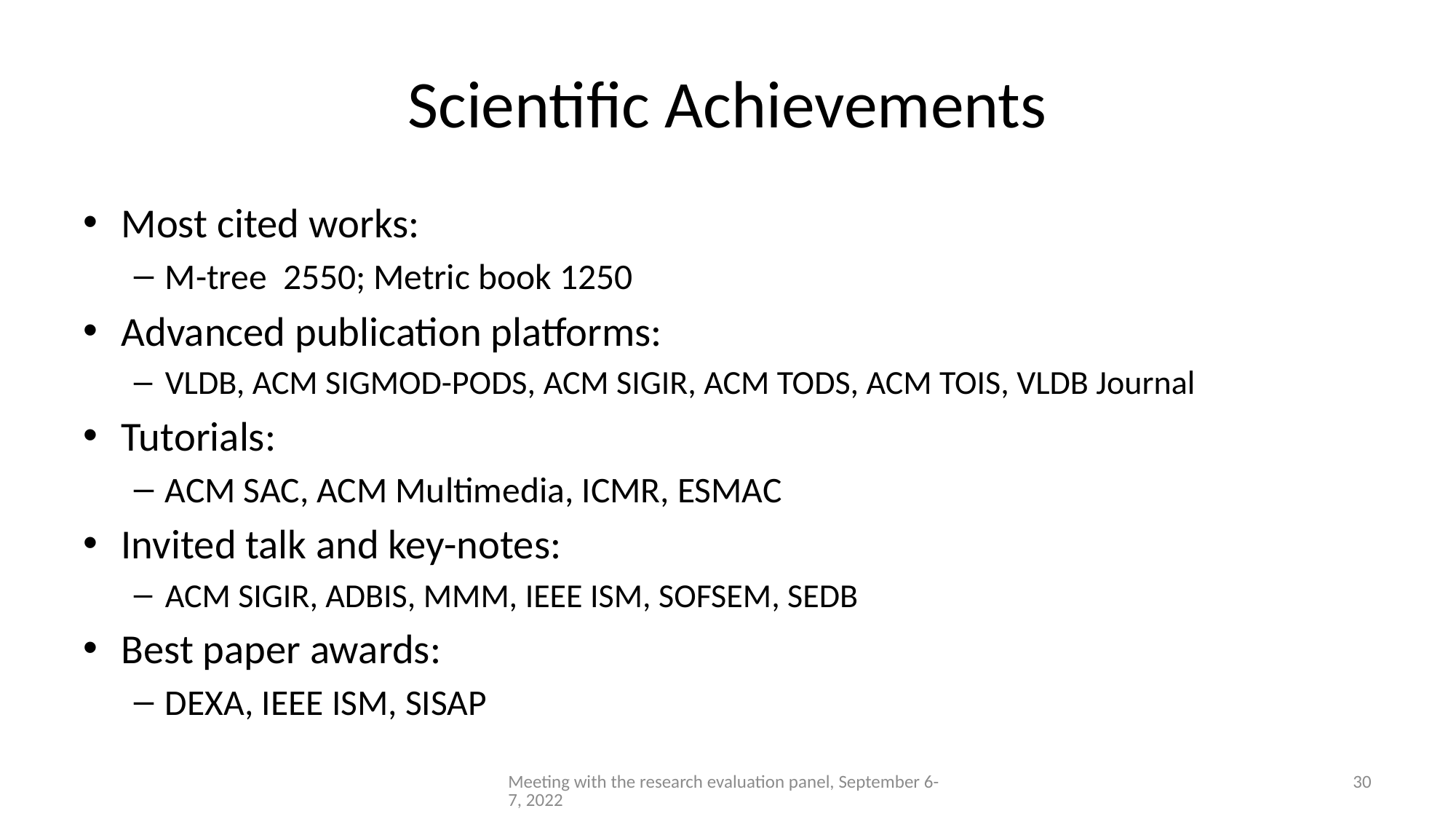

# Scientific Achievements
Most cited works:
M-tree  2550; Metric book 1250
Advanced publication platforms:
VLDB, ACM SIGMOD-PODS, ACM SIGIR, ACM TODS, ACM TOIS, VLDB Journal
Tutorials:
ACM SAC, ACM Multimedia, ICMR, ESMAC
Invited talk and key-notes:
ACM SIGIR, ADBIS, MMM, IEEE ISM, SOFSEM, SEDB
Best paper awards:
DEXA, IEEE ISM, SISAP
Meeting with the research evaluation panel, September 6-7, 2022
30